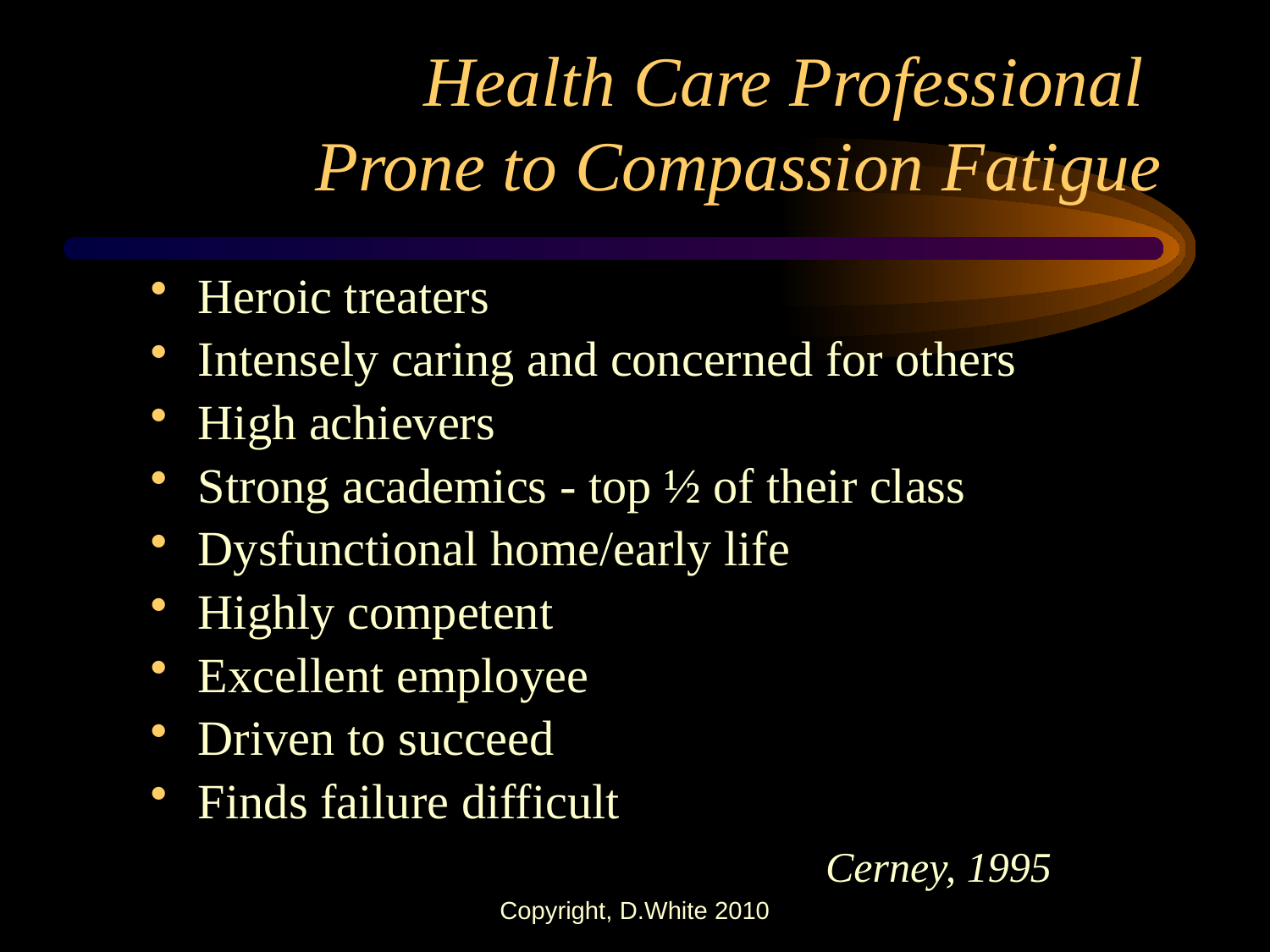

# Health Care Professional Prone to Compassion Fatigue
Heroic treaters
Intensely caring and concerned for others
High achievers
Strong academics - top ½ of their class
Dysfunctional home/early life
Highly competent
Excellent employee
Driven to succeed
Finds failure difficult
                                                       Cerney, 1995
Copyright, D.White 2010